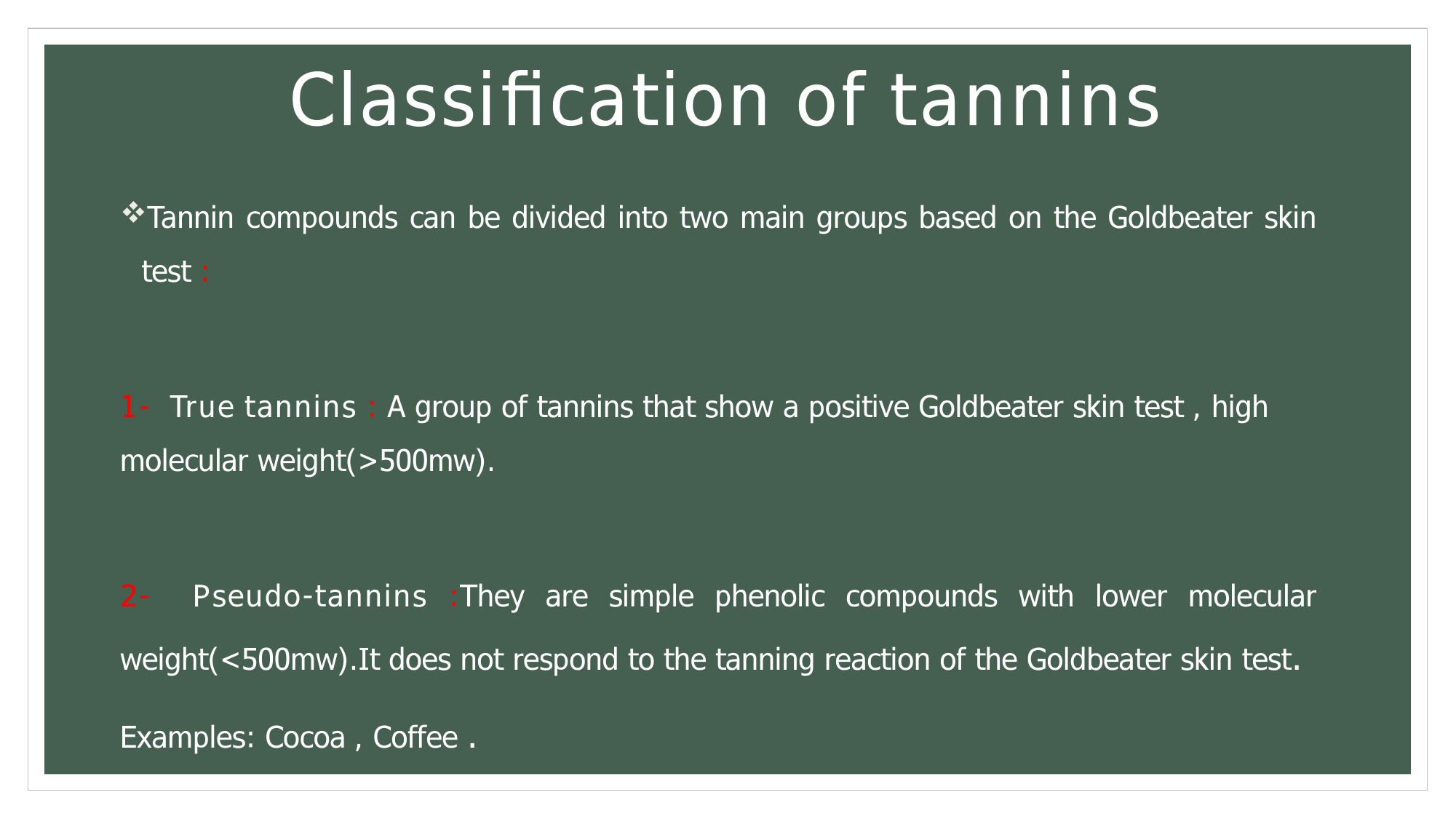

# Classification of tannins
Tannin compounds can be divided into two main groups based on the Goldbeater skin test :

1-  True tannins : A group of tannins that show a positive Goldbeater skin test , high      molecular weight(>500mw).

2-  Pseudo-tannins :They are simple phenolic compounds with lower molecular weight(<500mw).It does not respond to the tanning reaction of the Goldbeater skin test.
Examples: Cocoa , Coffee .